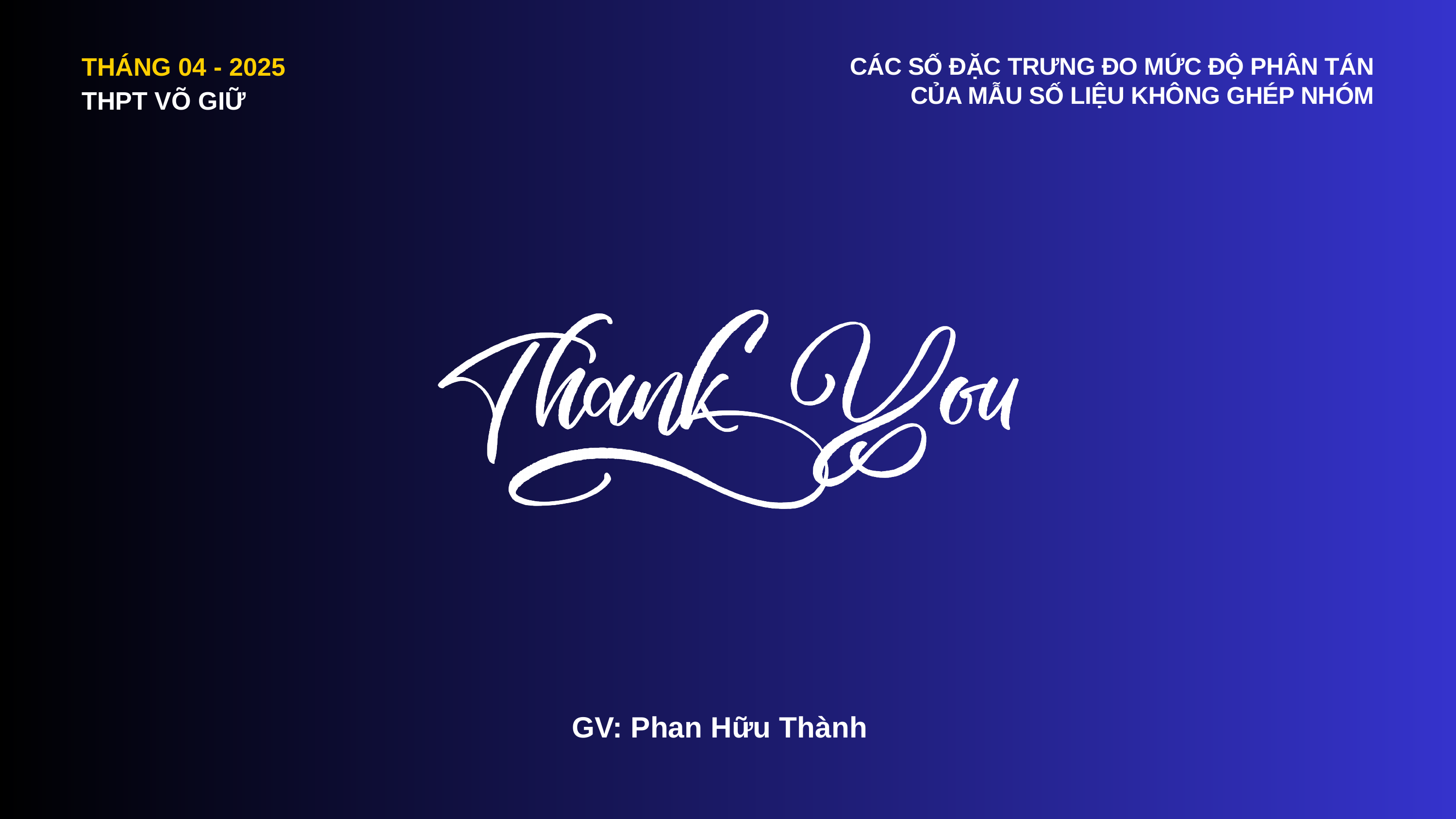

THÁNG 04 - 2025
CÁC SỐ ĐẶC TRƯNG ĐO MỨC ĐỘ PHÂN TÁN
 CỦA MẪU SỐ LIỆU KHÔNG GHÉP NHÓM
THPT VÕ GIỮ

GV: Phan Hữu Thành